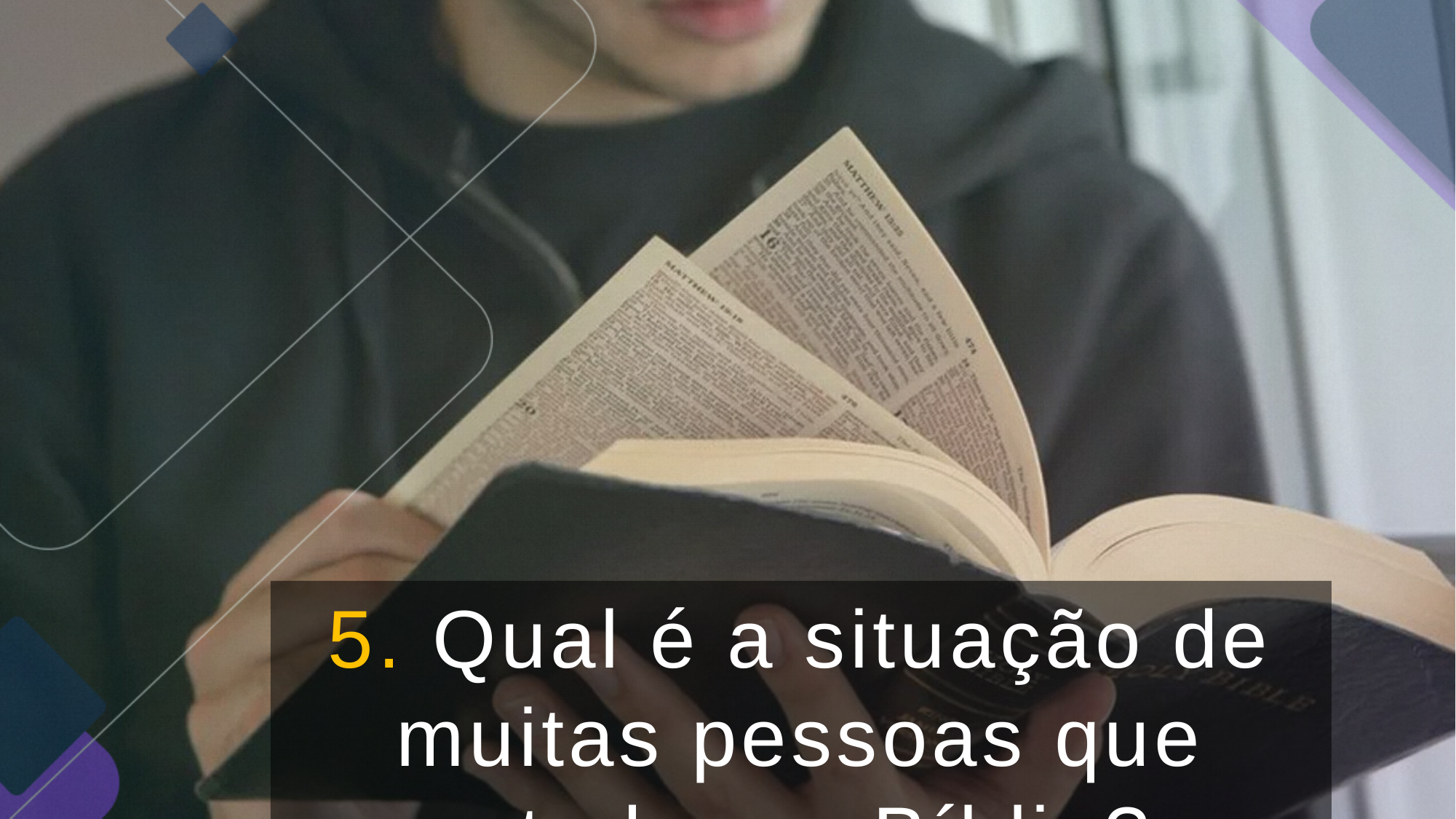

5. Qual é a situação de muitas pessoas que estudam a Bíblia?